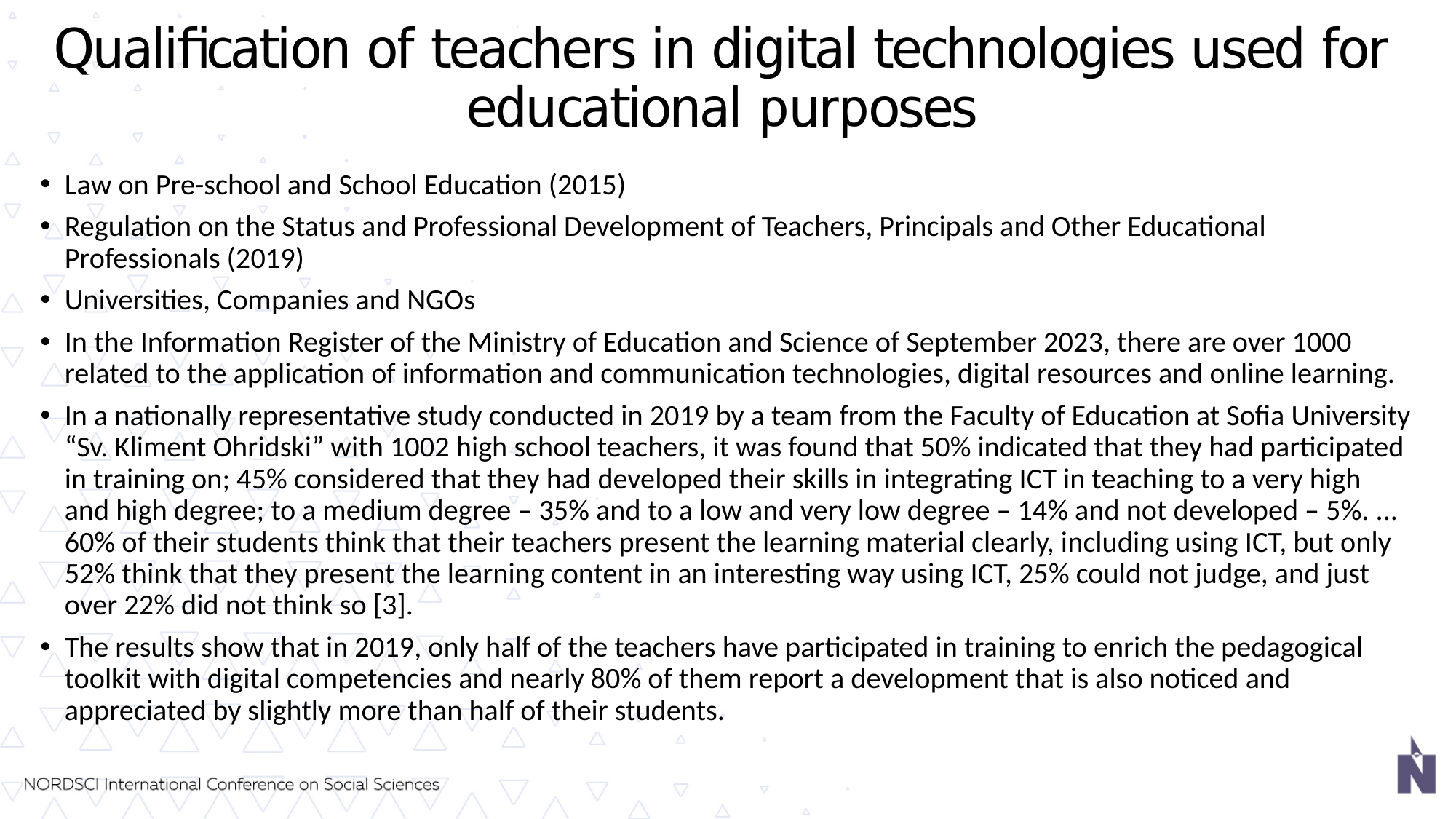

# Qualification of teachers in digital technologies used for educational purposes
Law on Pre-school and School Education (2015)
Regulation on the Status and Professional Development of Teachers, Principals and Other Educational Professionals (2019)
Universities, Companies and NGOs
In the Information Register of the Ministry of Education and Science of September 2023, there are over 1000 related to the application of information and communication technologies, digital resources and online learning.
In a nationally representative study conducted in 2019 by a team from the Faculty of Education at Sofia University “Sv. Kliment Ohridski” with 1002 high school teachers, it was found that 50% indicated that they had participated in training on; 45% considered that they had developed their skills in integrating ICT in teaching to a very high and high degree; to a medium degree – 35% and to a low and very low degree – 14% and not developed – 5%. ... 60% of their students think that their teachers present the learning material clearly, including using ICT, but only 52% think that they present the learning content in an interesting way using ICT, 25% could not judge, and just over 22% did not think so [3].
The results show that in 2019, only half of the teachers have participated in training to enrich the pedagogical toolkit with digital competencies and nearly 80% of them report a development that is also noticed and appreciated by slightly more than half of their students.